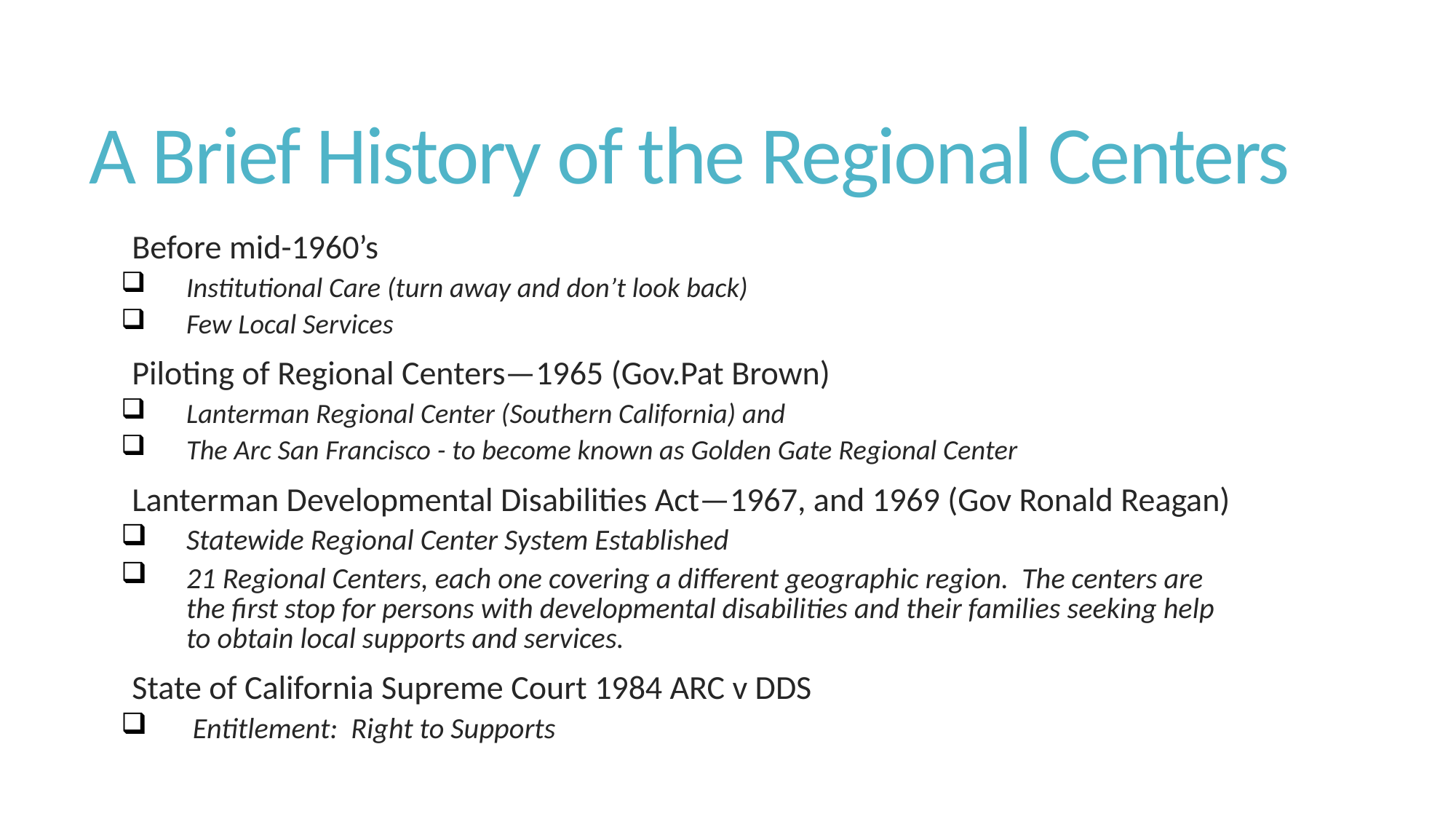

# A Brief History of the Regional Centers
Before mid-1960’s
Institutional Care (turn away and don’t look back)
Few Local Services
Piloting of Regional Centers—1965 (Gov.Pat Brown)
Lanterman Regional Center (Southern California) and
The Arc San Francisco - to become known as Golden Gate Regional Center
Lanterman Developmental Disabilities Act—1967, and 1969 (Gov Ronald Reagan)
Statewide Regional Center System Established
21 Regional Centers, each one covering a different geographic region.  The centers are the first stop for persons with developmental disabilities and their families seeking help to obtain local supports and services.
State of California Supreme Court 1984 ARC v DDS
 Entitlement:  Right to Supports